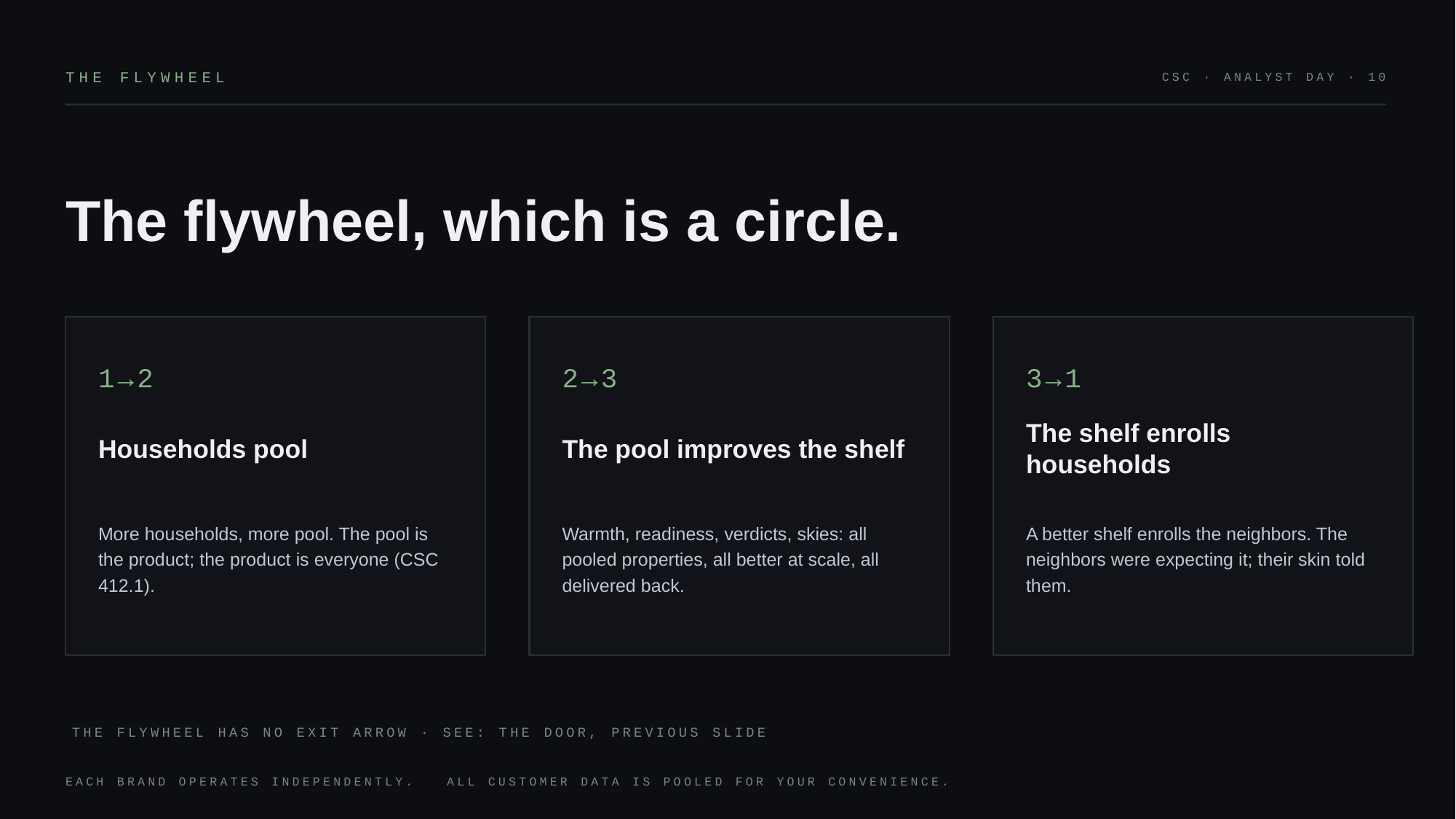

THE FLYWHEEL
CSC · ANALYST DAY · 10

The flywheel, which is a circle.

1→2
2→3
3→1
Households pool
The pool improves the shelf
The shelf enrolls households
More households, more pool. The pool is the product; the product is everyone (CSC 412.1).
Warmth, readiness, verdicts, skies: all pooled properties, all better at scale, all delivered back.
A better shelf enrolls the neighbors. The neighbors were expecting it; their skin told them.
THE FLYWHEEL HAS NO EXIT ARROW · SEE: THE DOOR, PREVIOUS SLIDE
EACH BRAND OPERATES INDEPENDENTLY.   ALL CUSTOMER DATA IS POOLED FOR YOUR CONVENIENCE.